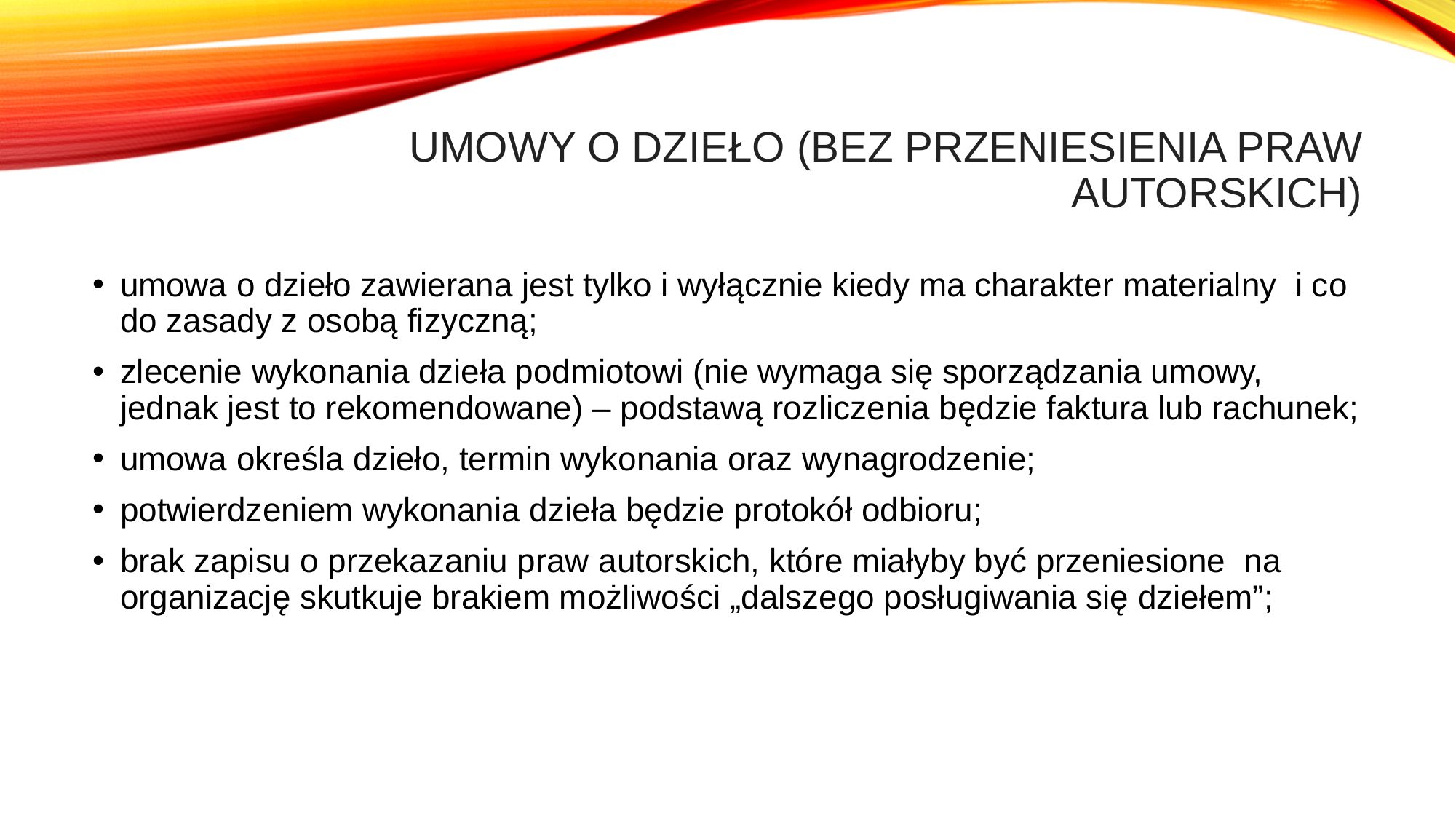

# Umowy o dzieło (bez przeniesienia praw autorskich)
umowa o dzieło zawierana jest tylko i wyłącznie kiedy ma charakter materialny  i co do zasady z osobą fizyczną;
zlecenie wykonania dzieła podmiotowi (nie wymaga się sporządzania umowy, jednak jest to rekomendowane) – podstawą rozliczenia będzie faktura lub rachunek;
umowa określa dzieło, termin wykonania oraz wynagrodzenie;
potwierdzeniem wykonania dzieła będzie protokół odbioru;
brak zapisu o przekazaniu praw autorskich, które miałyby być przeniesione  na organizację skutkuje brakiem możliwości „dalszego posługiwania się dziełem”;